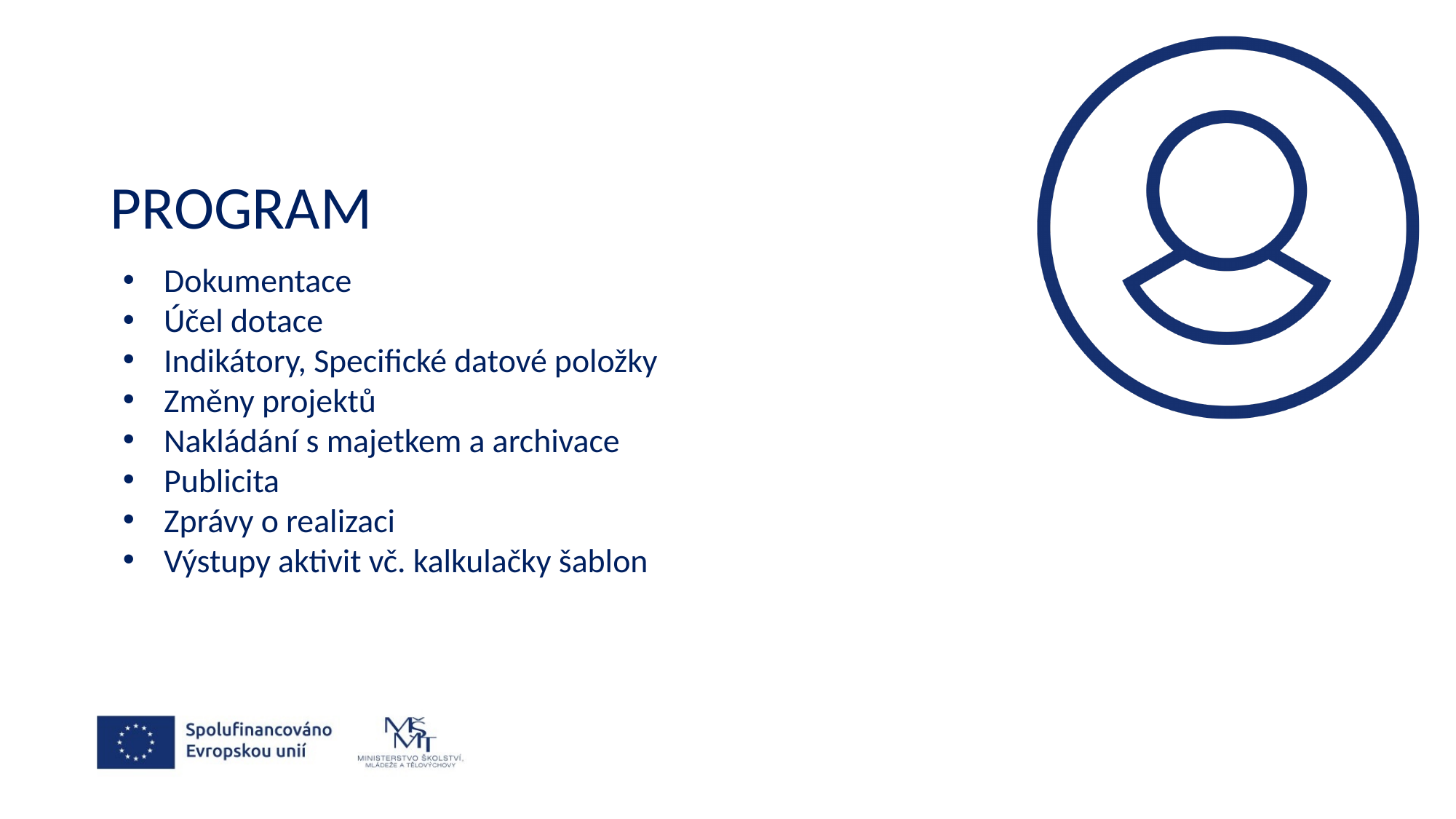

# Program
Dokumentace
Účel dotace
Indikátory, Specifické datové položky
Změny projektů
Nakládání s majetkem a archivace
Publicita
Zprávy o realizaci
Výstupy aktivit vč. kalkulačky šablon